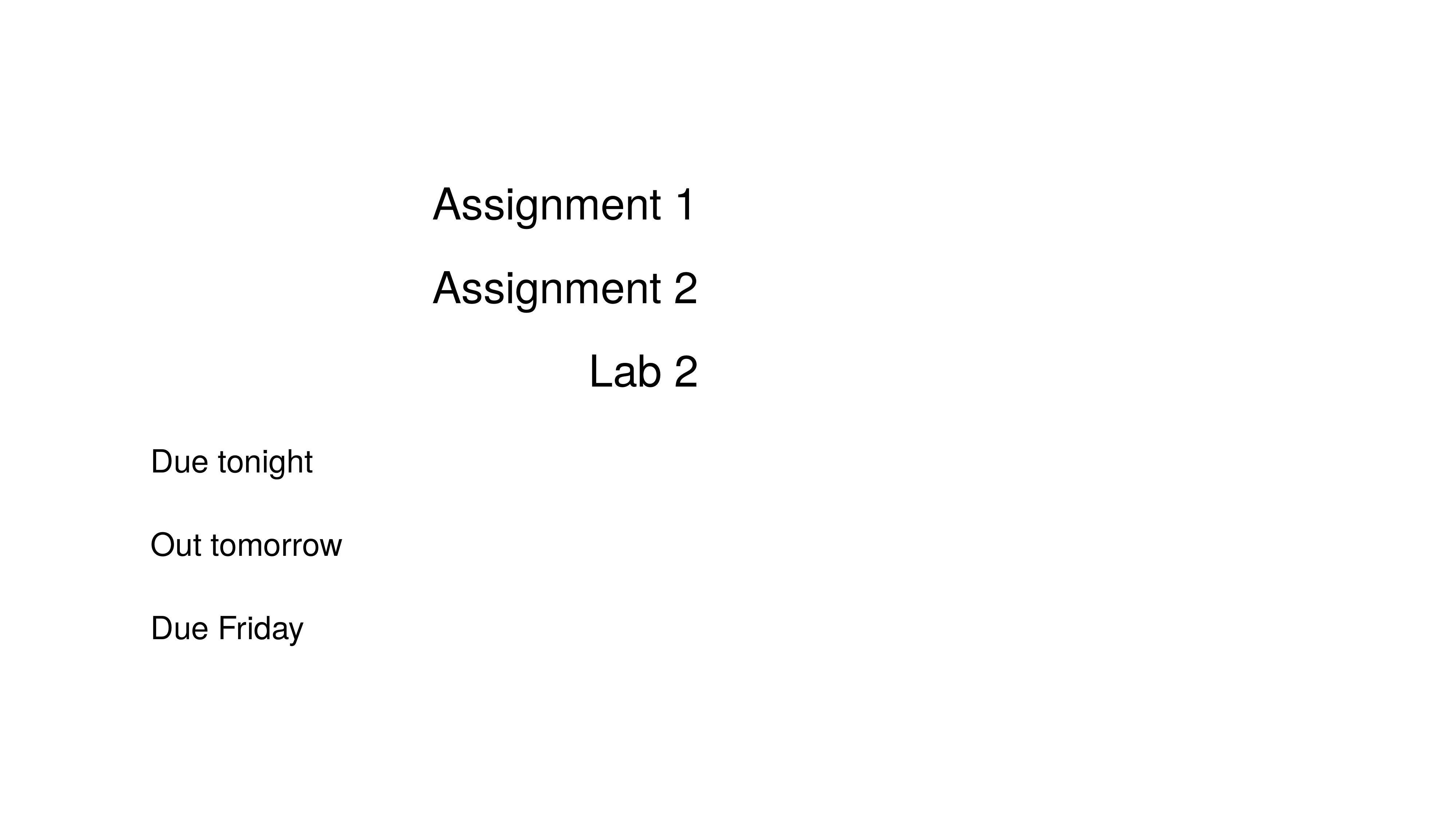

Assignment 1
Assignment 2
Lab 2
Due tonight
Out tomorrow
Due Friday